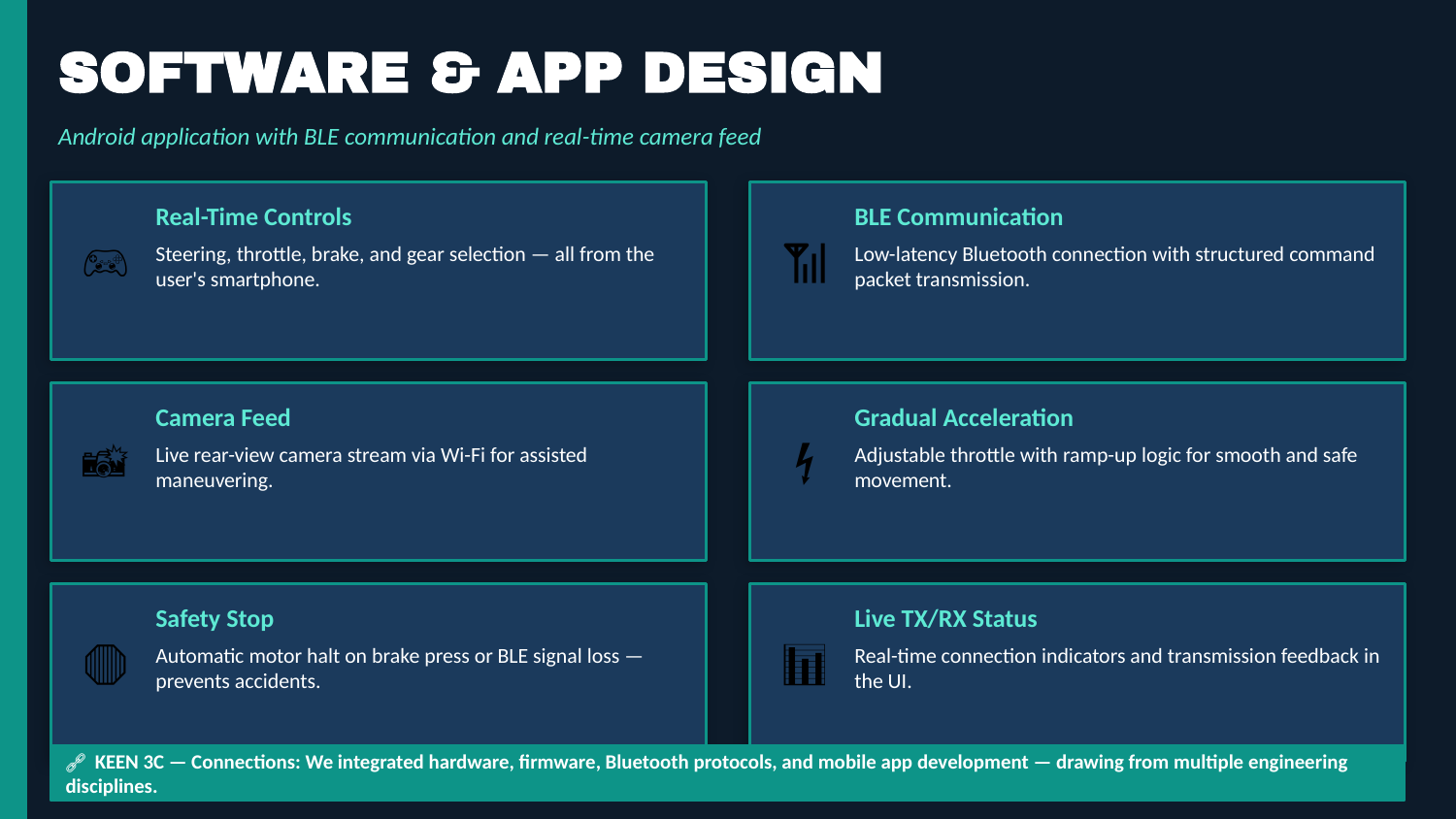

SOFTWARE & APP DESIGN
Android application with BLE communication and real-time camera feed

Real-Time Controls
BLE Communication
🎮
📶
Steering, throttle, brake, and gear selection — all from the user's smartphone.
Low-latency Bluetooth connection with structured command packet transmission.

Camera Feed
Gradual Acceleration
📸
⚡
Live rear-view camera stream via Wi-Fi for assisted maneuvering.
Adjustable throttle with ramp-up logic for smooth and safe movement.

Safety Stop
Live TX/RX Status
🛑
📊
Automatic motor halt on brake press or BLE signal loss — prevents accidents.
Real-time connection indicators and transmission feedback in the UI.

🔗  KEEN 3C — Connections: We integrated hardware, firmware, Bluetooth protocols, and mobile app development — drawing from multiple engineering disciplines.